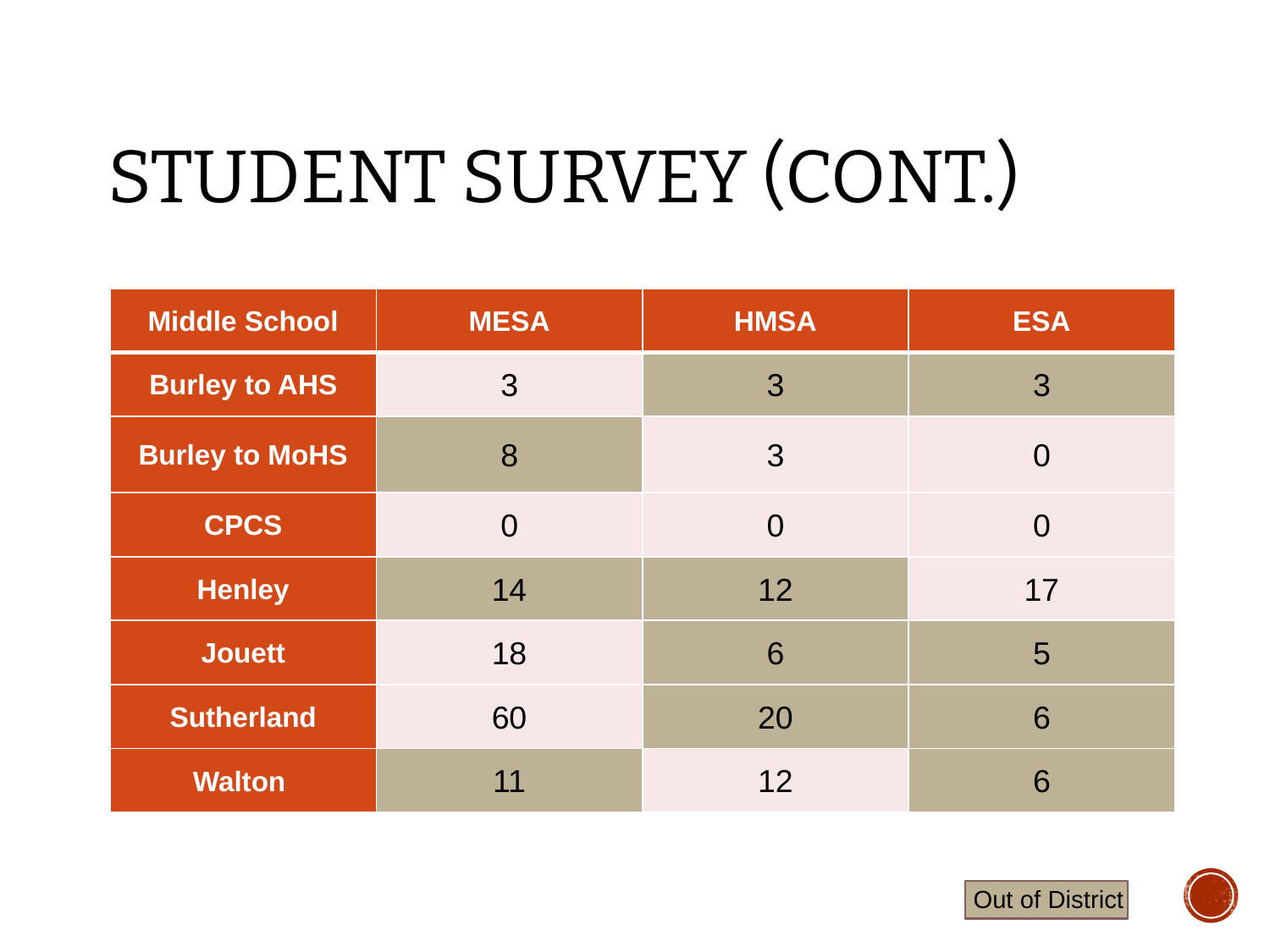

# Student Survey (cont.)
| Middle School | MESA | HMSA | ESA |
| --- | --- | --- | --- |
| Burley to AHS | 3 | 3 | 3 |
| Burley to MoHS | 8 | 3 | 0 |
| CPCS | 0 | 0 | 0 |
| Henley | 14 | 12 | 17 |
| Jouett | 18 | 6 | 5 |
| Sutherland | 60 | 20 | 6 |
| Walton | 11 | 12 | 6 |
Out of District